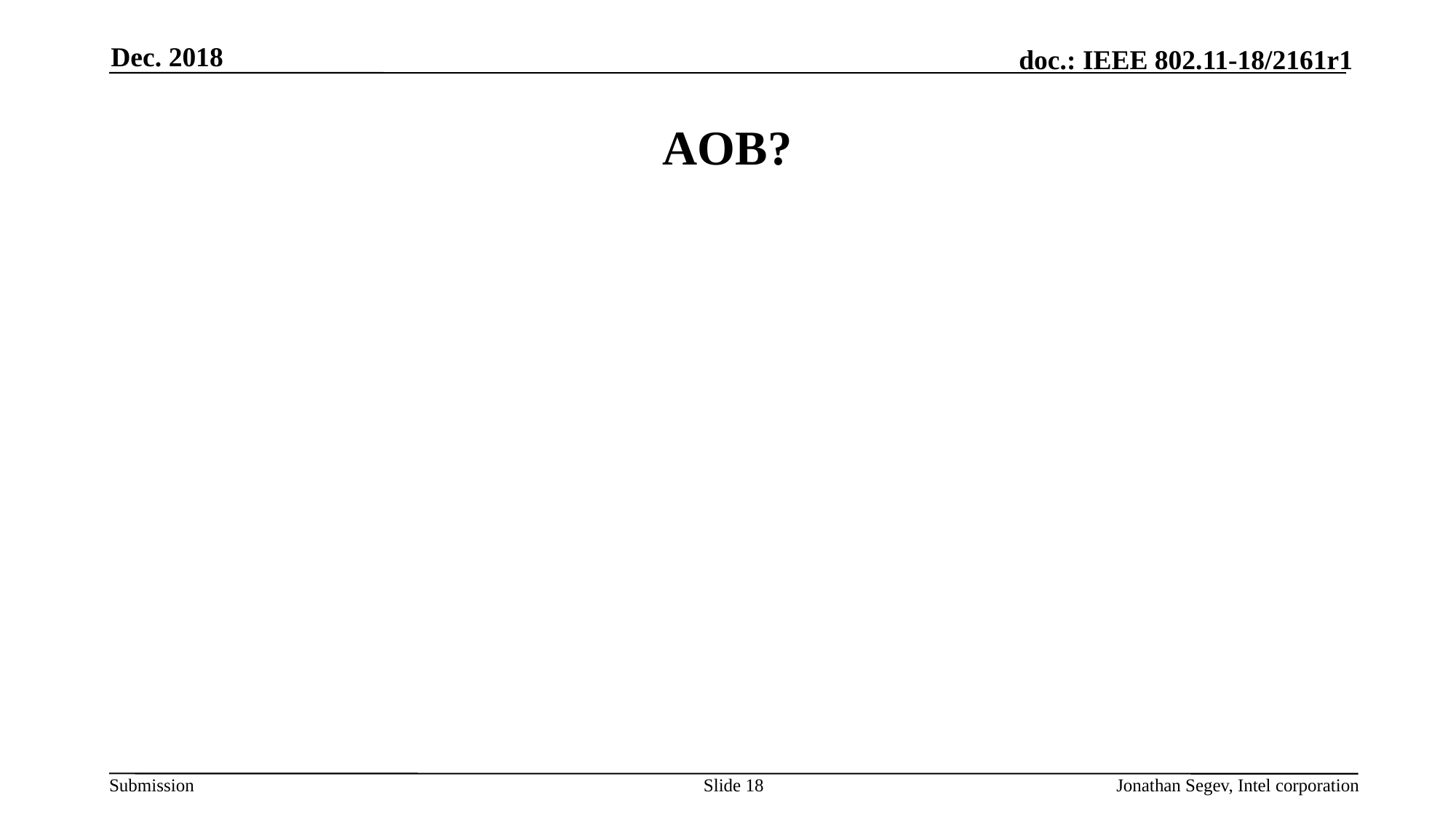

Dec. 2018
# AOB?

Slide 18
Jonathan Segev, Intel corporation